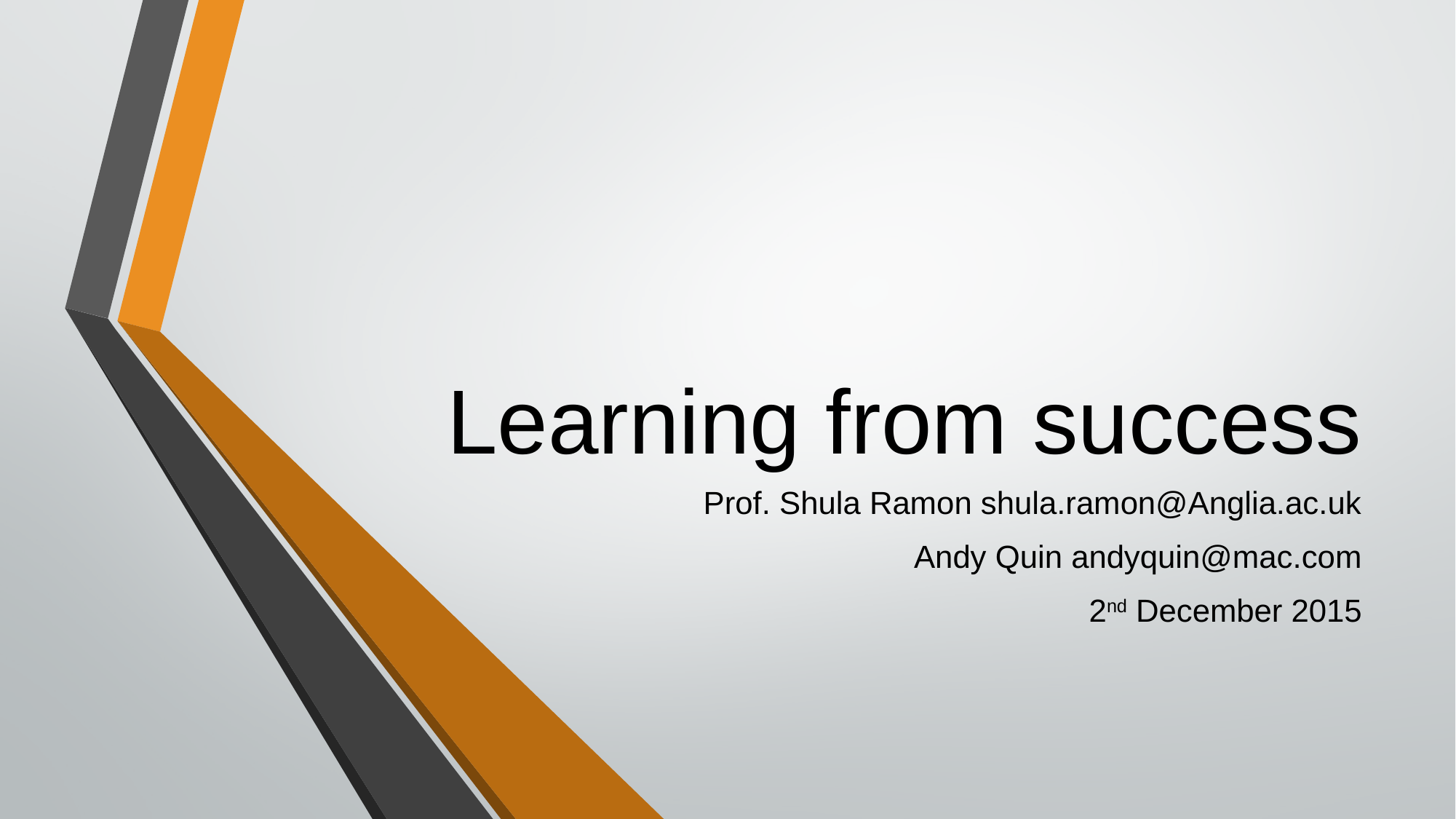

# Learning from success
Prof. Shula Ramon shula.ramon@Anglia.ac.uk
Andy Quin andyquin@mac.com
2nd December 2015